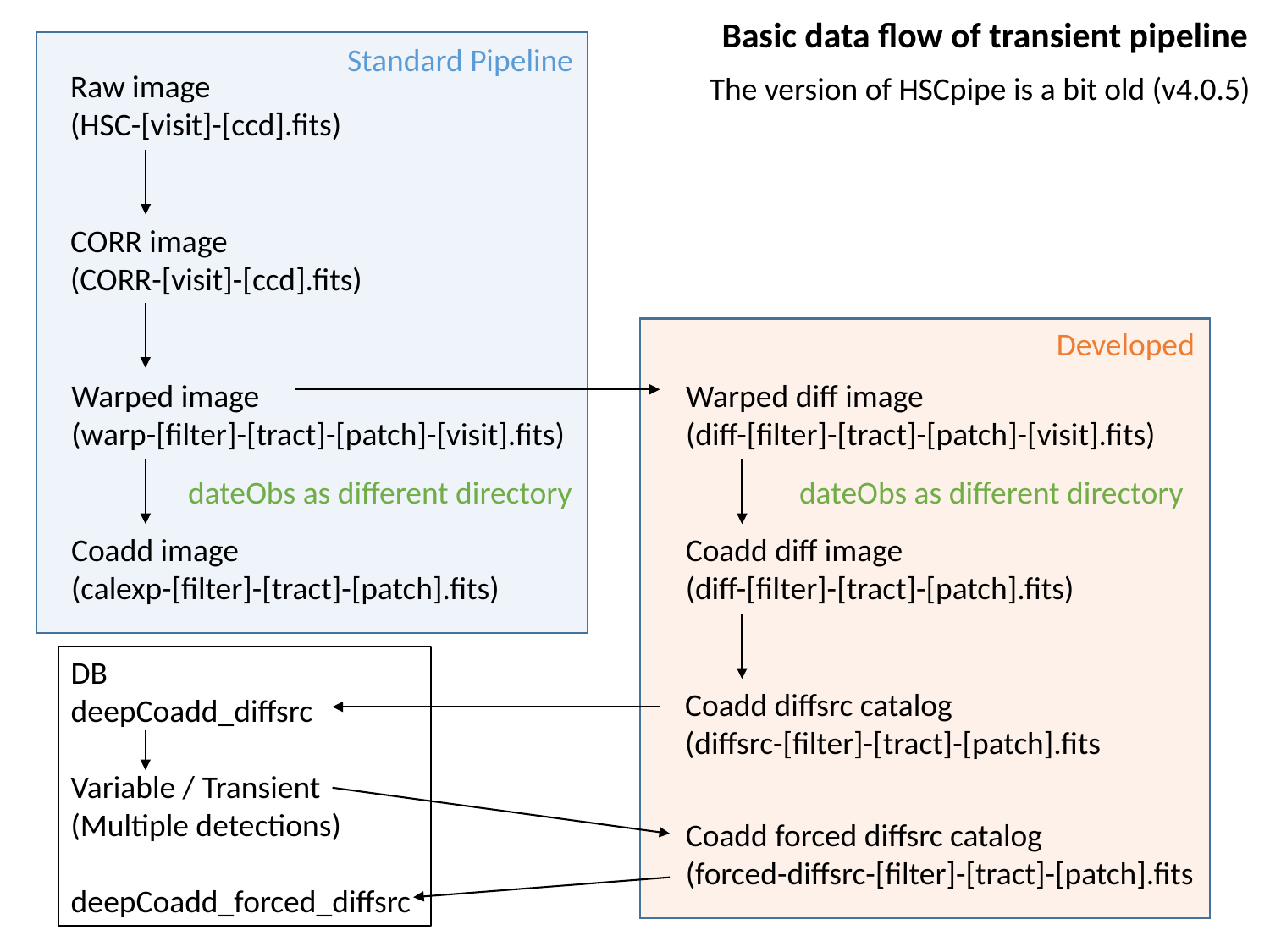

Basic data flow of transient pipeline

Standard Pipeline
Raw image
(HSC-[visit]-[ccd].fits)
The version of HSCpipe is a bit old (v4.0.5)
CORR image
(CORR-[visit]-[ccd].fits)
Developed

Warped diff image
(diff-[filter]-[tract]-[patch]-[visit].fits)
Warped image
(warp-[filter]-[tract]-[patch]-[visit].fits)
dateObs as different directory
dateObs as different directory
Coadd image
(calexp-[filter]-[tract]-[patch].fits)
Coadd diff image
(diff-[filter]-[tract]-[patch].fits)
DB
deepCoadd_diffsrc

Variable / Transient
(Multiple detections)

deepCoadd_forced_diffsrc
Coadd diffsrc catalog
(diffsrc-[filter]-[tract]-[patch].fits
Coadd forced diffsrc catalog
(forced-diffsrc-[filter]-[tract]-[patch].fits